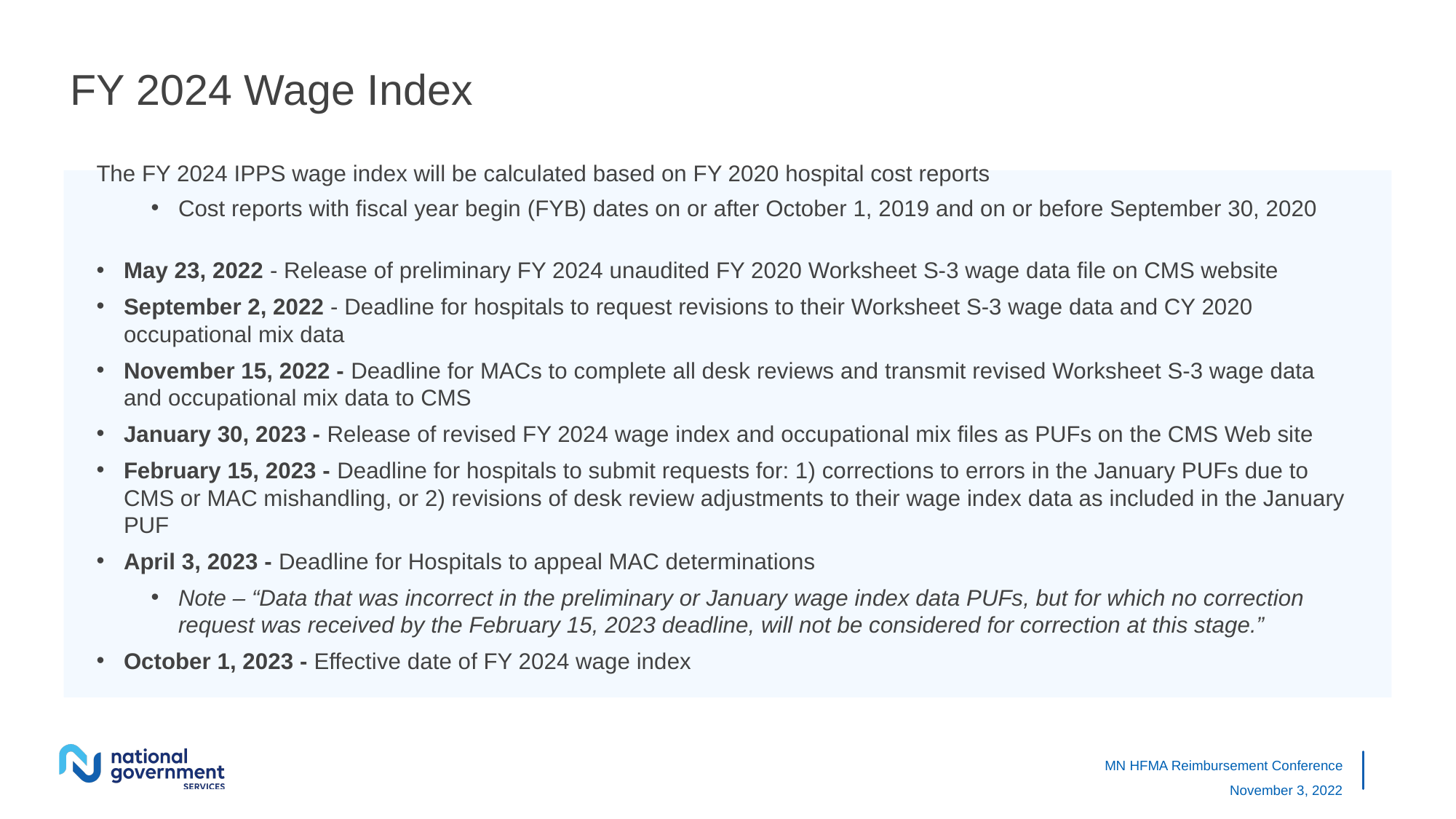

# FY 2024 Wage Index
The FY 2024 IPPS wage index will be calculated based on FY 2020 hospital cost reports
Cost reports with fiscal year begin (FYB) dates on or after October 1, 2019 and on or before September 30, 2020

May 23, 2022 - Release of preliminary FY 2024 unaudited FY 2020 Worksheet S-3 wage data file on CMS website
September 2, 2022 - Deadline for hospitals to request revisions to their Worksheet S-3 wage data and CY 2020 occupational mix data
November 15, 2022 - Deadline for MACs to complete all desk reviews and transmit revised Worksheet S-3 wage data and occupational mix data to CMS
January 30, 2023 - Release of revised FY 2024 wage index and occupational mix files as PUFs on the CMS Web site
February 15, 2023 - Deadline for hospitals to submit requests for: 1) corrections to errors in the January PUFs due to CMS or MAC mishandling, or 2) revisions of desk review adjustments to their wage index data as included in the January PUF
April 3, 2023 - Deadline for Hospitals to appeal MAC determinations
Note – “Data that was incorrect in the preliminary or January wage index data PUFs, but for which no correction request was received by the February 15, 2023 deadline, will not be considered for correction at this stage.”
October 1, 2023 - Effective date of FY 2024 wage index